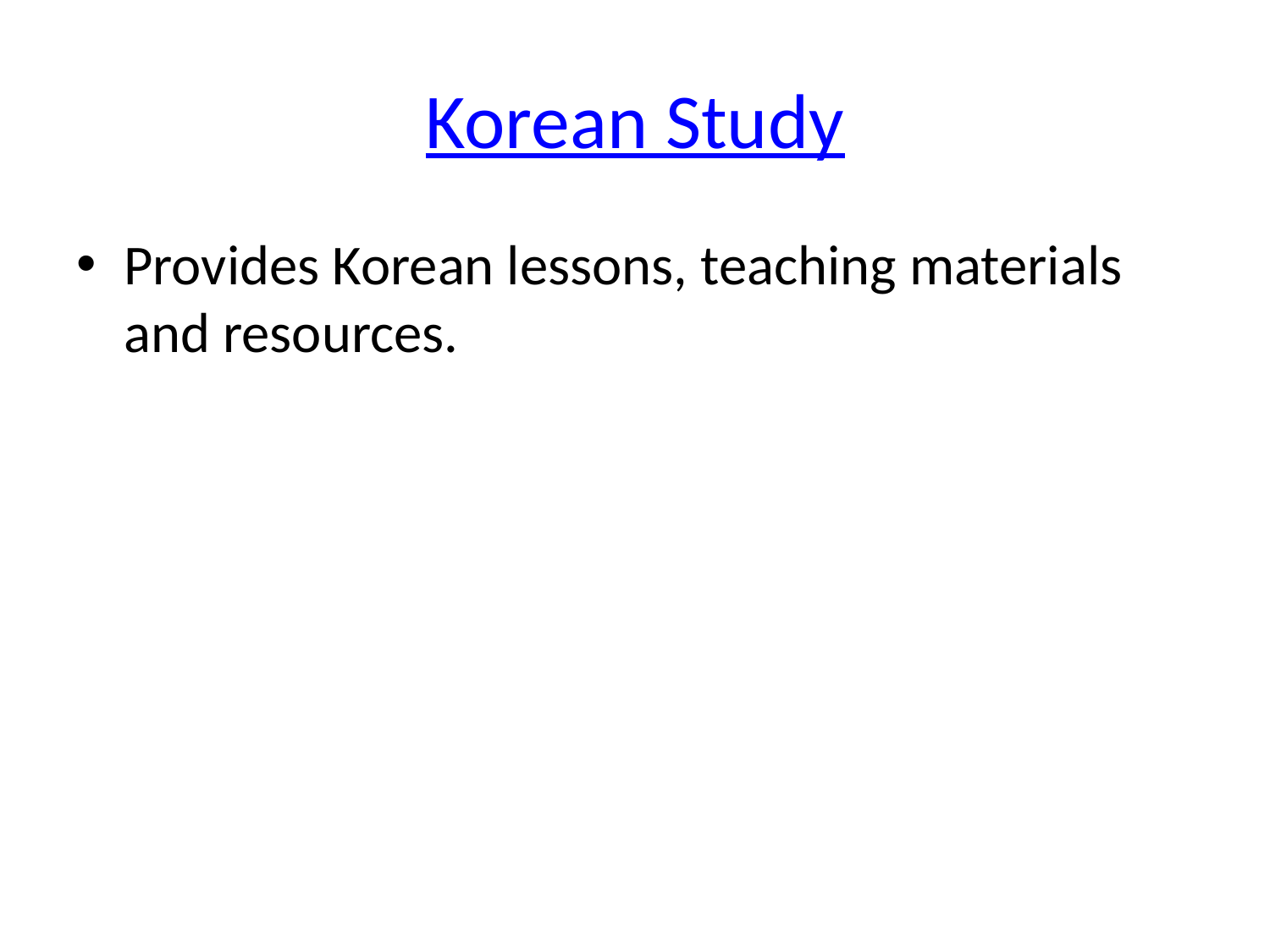

# Korean Study
Provides Korean lessons, teaching materials and resources.